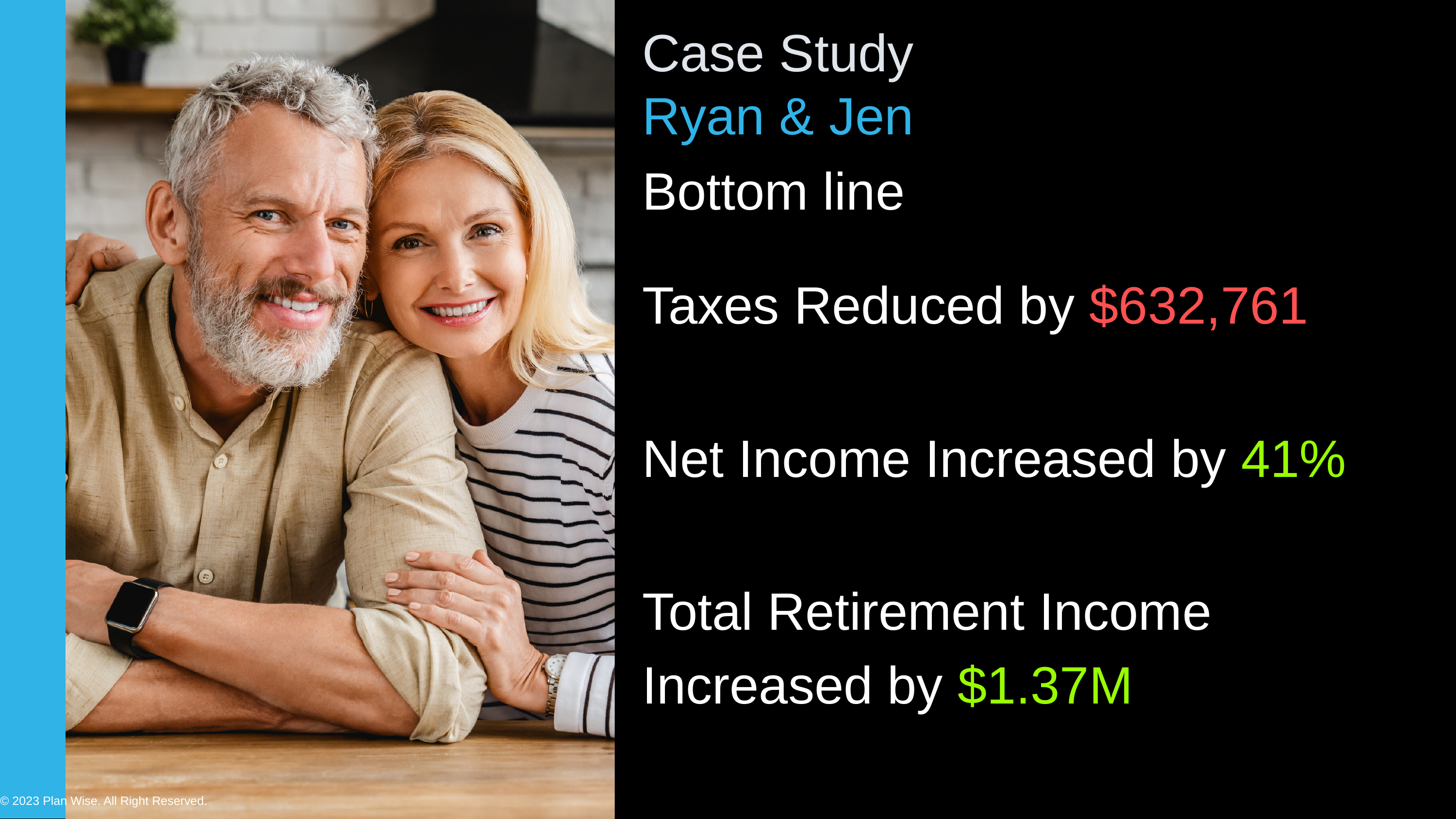

Case Study
Ryan & Jen
Bottom line

Taxes Reduced by $632,761
Net Income Increased by 41%
Total Retirement Income Increased by $1.37M
© 2023 Plan Wise. All Right Reserved.